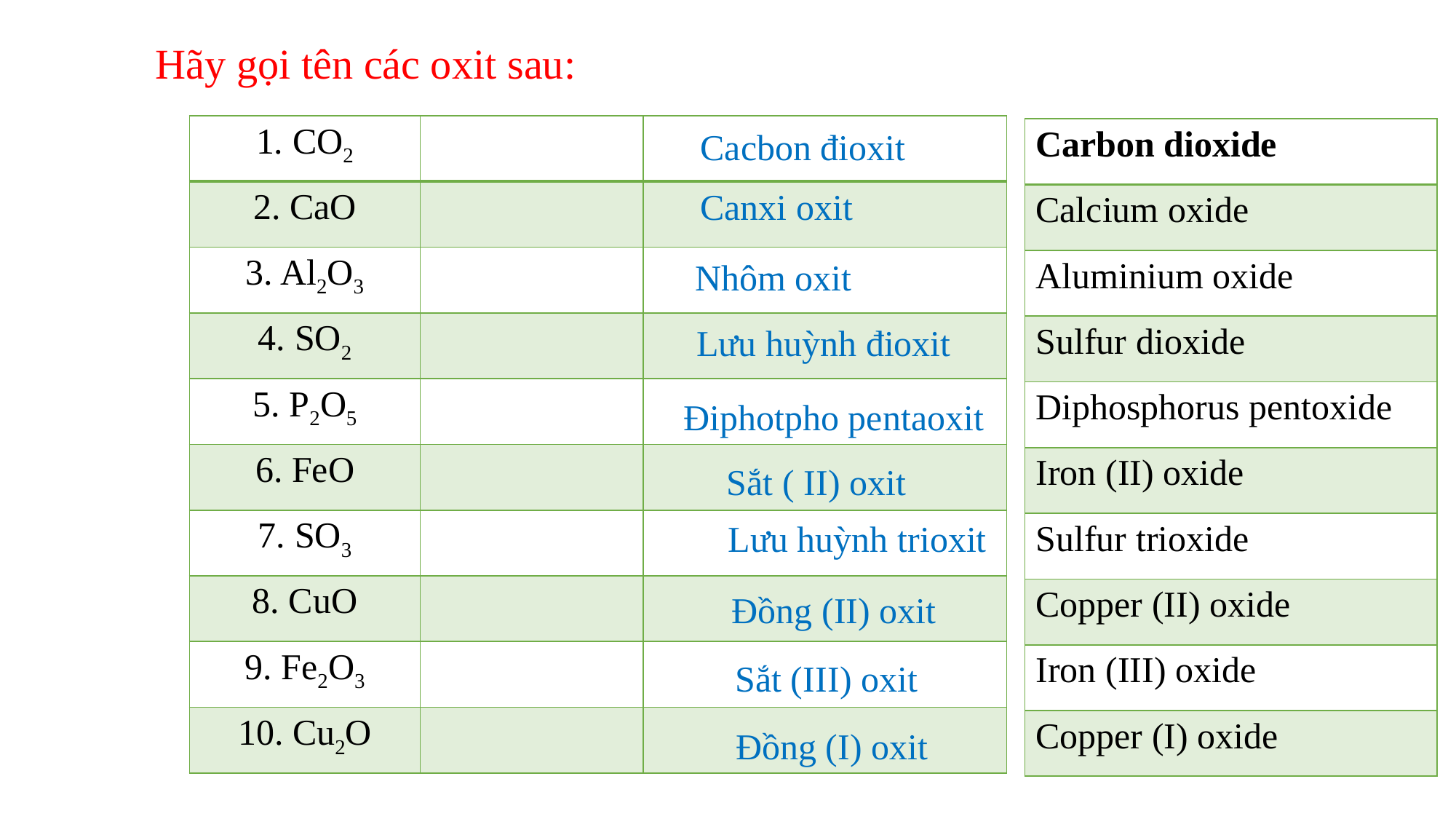

Hãy gọi tên các oxit sau:
| 1. CO2 |  |  |
| --- | --- | --- |
| 2. CaO |  |  |
| 3. Al2O3 |  |  |
| 4. SO2 |  |  |
| 5. P2O5 |  |  |
| 6. FeO |  |  |
| 7. SO3 |  |  |
| 8. CuO |  |  |
| 9. Fe2O3 |  |  |
| 10. Cu2O |  |  |
Cacbon đioxit
| Carbon dioxide |
| --- |
| Calcium oxide |
| Aluminium oxide |
| Sulfur dioxide |
| Diphosphorus pentoxide |
| Iron (II) oxide |
| Sulfur trioxide |
| Copper (II) oxide |
| Iron (III) oxide |
| Copper (I) oxide |

Canxi oxit
Nhôm oxit
Lưu huỳnh đioxit
Điphotpho pentaoxit
Sắt ( II) oxit
Lưu huỳnh trioxit
Đồng (II) oxit
Sắt (III) oxit
Đồng (I) oxit